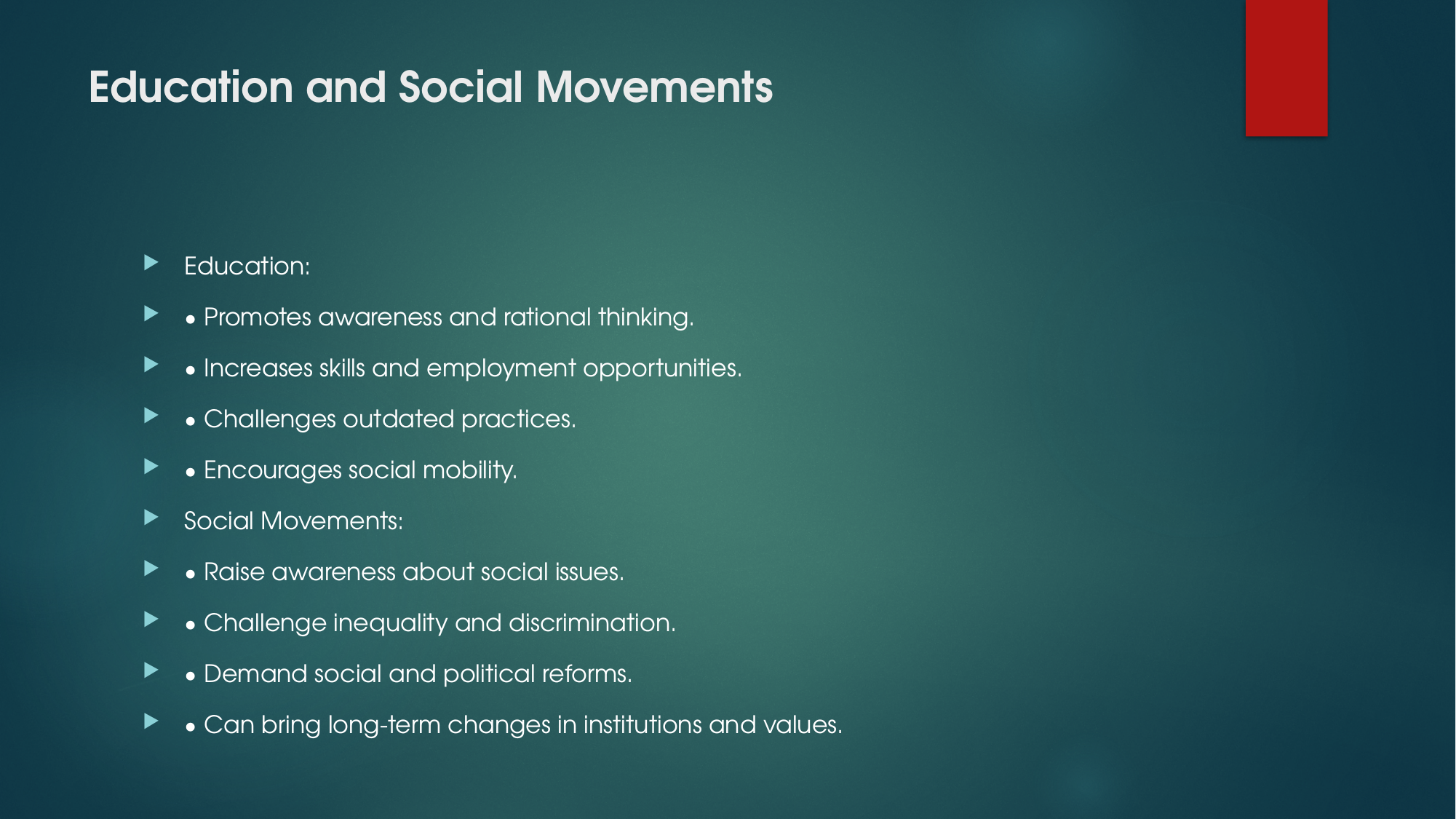

# Education and Social Movements
Education:
• Promotes awareness and rational thinking.
• Increases skills and employment opportunities.
• Challenges outdated practices.
• Encourages social mobility.
Social Movements:
• Raise awareness about social issues.
• Challenge inequality and discrimination.
• Demand social and political reforms.
• Can bring long-term changes in institutions and values.